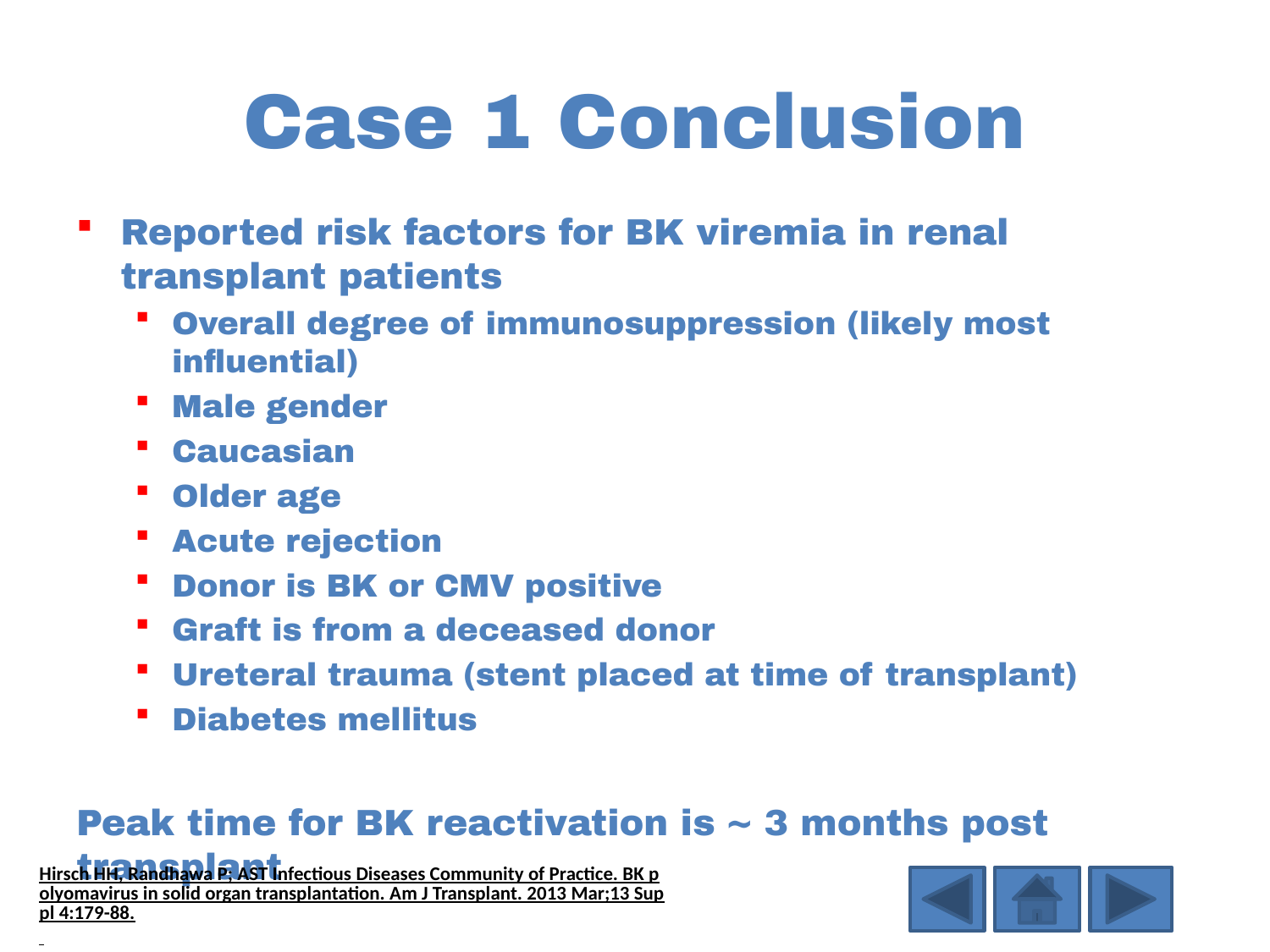

# Case 1 Conclusion
Reported risk factors for BK viremia in renal transplant patients
Overall degree of immunosuppression (likely most influential)
Male gender
Caucasian
Older age
Acute rejection
Donor is BK or CMV positive
Graft is from a deceased donor
Ureteral trauma (stent placed at time of transplant)
Diabetes mellitus

Peak time for BK reactivation is ~ 3 months post transplant
Hirsch HH, Randhawa P; AST Infectious Diseases Community of Practice. BK polyomavirus in solid organ transplantation. Am J Transplant. 2013 Mar;13 Suppl 4:179-88.